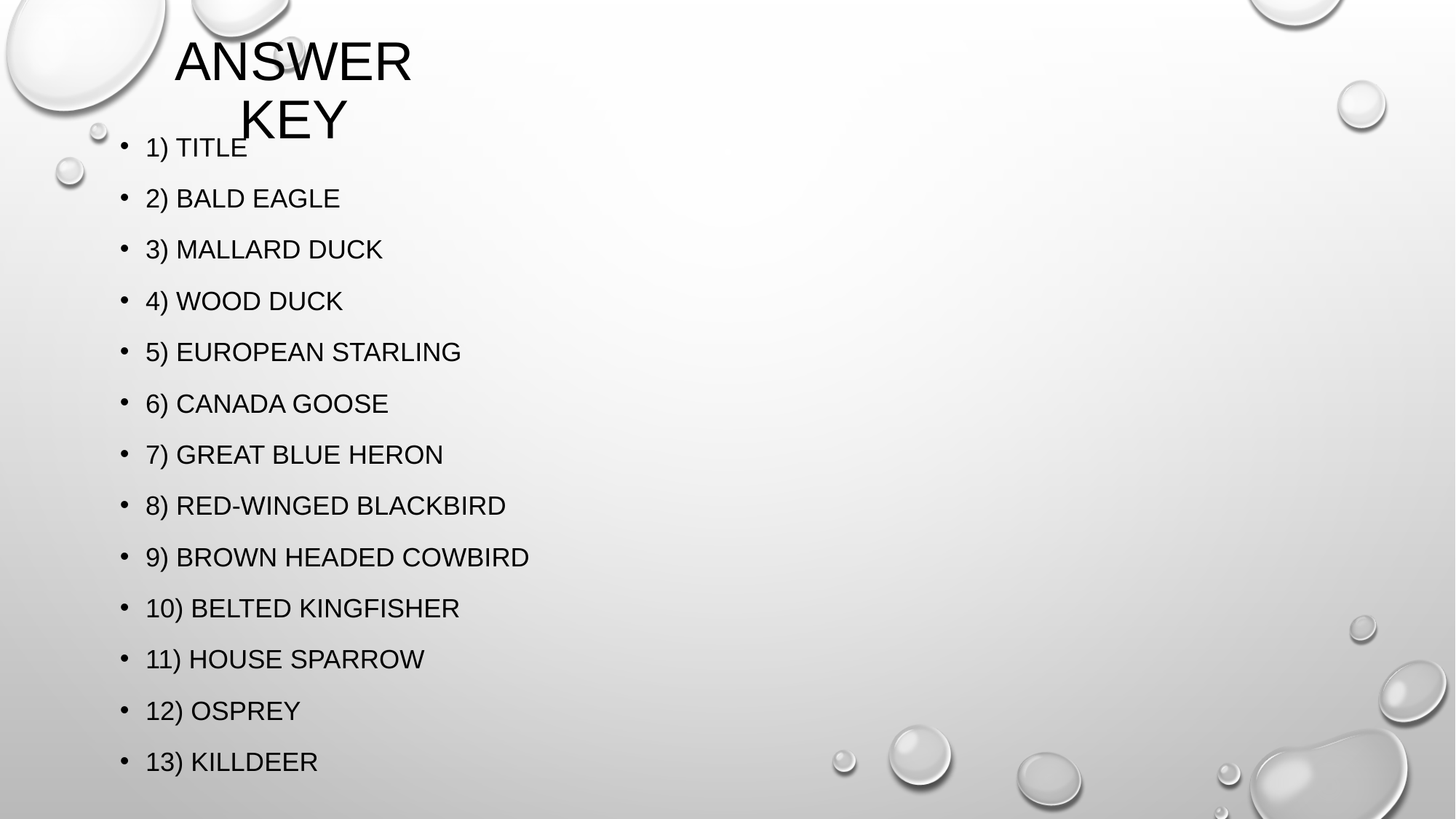

# Answer key
1) title
2) Bald eagle
3) mallard duck
4) wood duck
5) European starling
6) Canada goose
7) great blue heron
8) red-winged blackbird
9) brown headed cowbird
10) belted kingfisher
11) house sparrow
12) osprey
13) killdeer